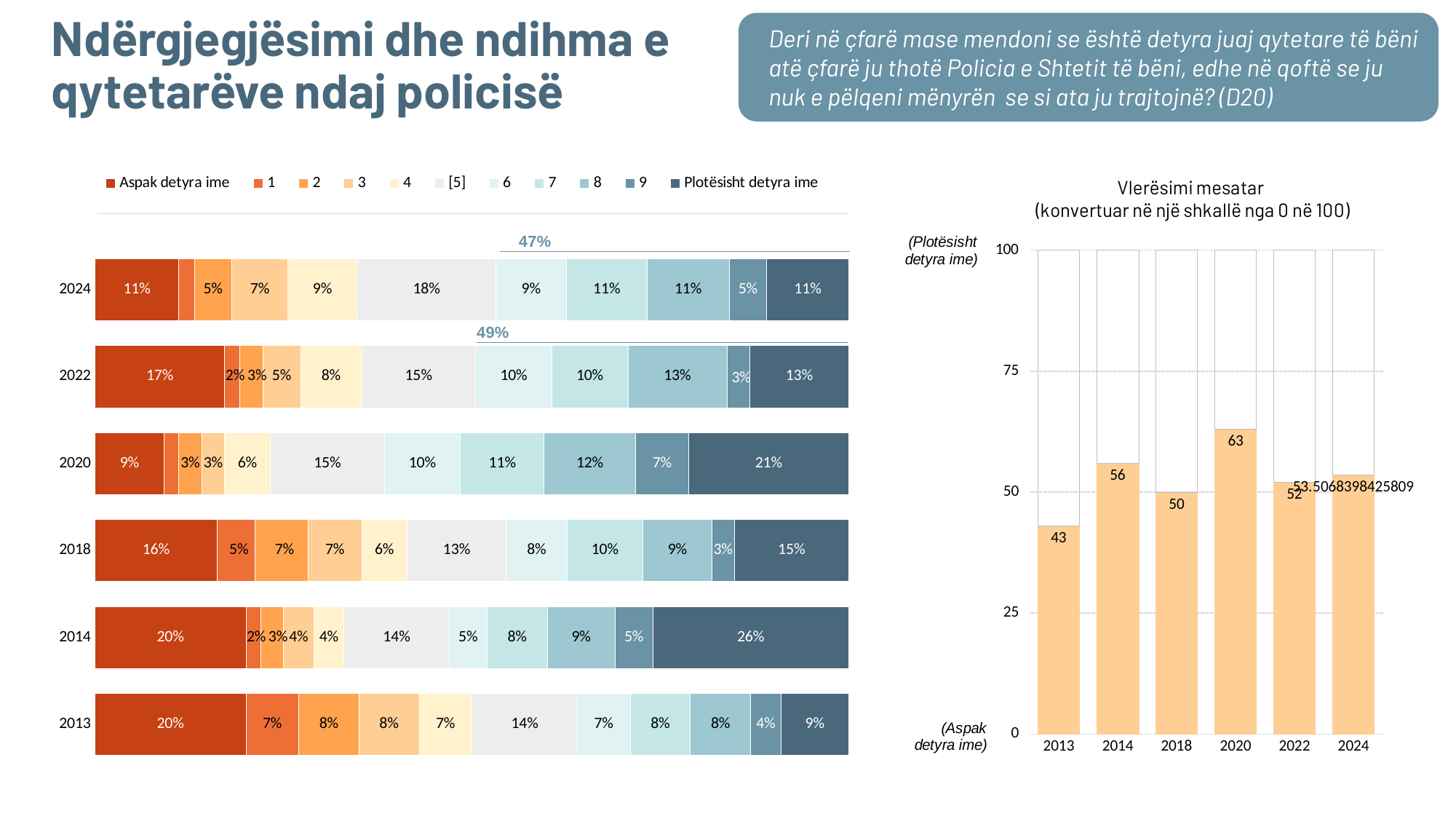

# Ndërgjegjësimi dhe ndihma e qytetarëve ndaj policisë
Deri në çfarë mase mendoni se është detyra juaj qytetare të bëni atë çfarë ju thotë Policia e Shtetit të bëni, edhe në qoftë se ju nuk e pëlqeni mënyrën  se si ata ju trajtojnë? (D20)

### Chart

| Category | Aspak detyra ime | 1 | 2 | 3 | 4 | [5] | 6 | 7 | 8 | 9 | Plotësisht detyra ime |
|---|---|---|---|---|---|---|---|---|---|---|---|
| 2013 | 0.2 | 0.07 | 0.08 | 0.08 | 0.07 | 0.14 | 0.07 | 0.08 | 0.08 | 0.04 | 0.09 |
| 2014 | 0.2 | 0.02 | 0.03 | 0.04 | 0.04 | 0.14 | 0.05 | 0.08 | 0.09 | 0.05 | 0.26 |
| 2018 | 0.16 | 0.05 | 0.07 | 0.07 | 0.06 | 0.13 | 0.08 | 0.1 | 0.09 | 0.03 | 0.15 |
| 2020 | 0.09 | 0.02 | 0.03 | 0.03 | 0.06 | 0.15 | 0.1 | 0.11 | 0.12 | 0.07 | 0.21 |
| 2022 | 0.17 | 0.02 | 0.03 | 0.05 | 0.08 | 0.15 | 0.1 | 0.1 | 0.13 | 0.03 | 0.13 |
| 2024 | 0.11075251463890483 | 0.02084541952020908 | 0.049842460515474335 | 0.07418279780926433 | 0.09204325111497169 | 0.183953576604471 | 0.09369320517153665 | 0.10723225468160687 | 0.10885413994330309 | 0.049957570552577636 | 0.10864280944768029 |

### Chart: Vlerësimi mesatar
(konvertuar në një shkallë nga 0 në 100)

| Category | PIKE | BOSH |
|---|---|---|
| 2013 | 43.0 | 57.0 |
| 2014 | 56.0 | 44.0 |
| 2018 | 50.0 | 50.0 |
| 2020 | 63.0 | 37.0 |
| 2022 | 52.0 | 48.0 |
| 2024 | 53.506839842580895 | 46.493160157419105 |